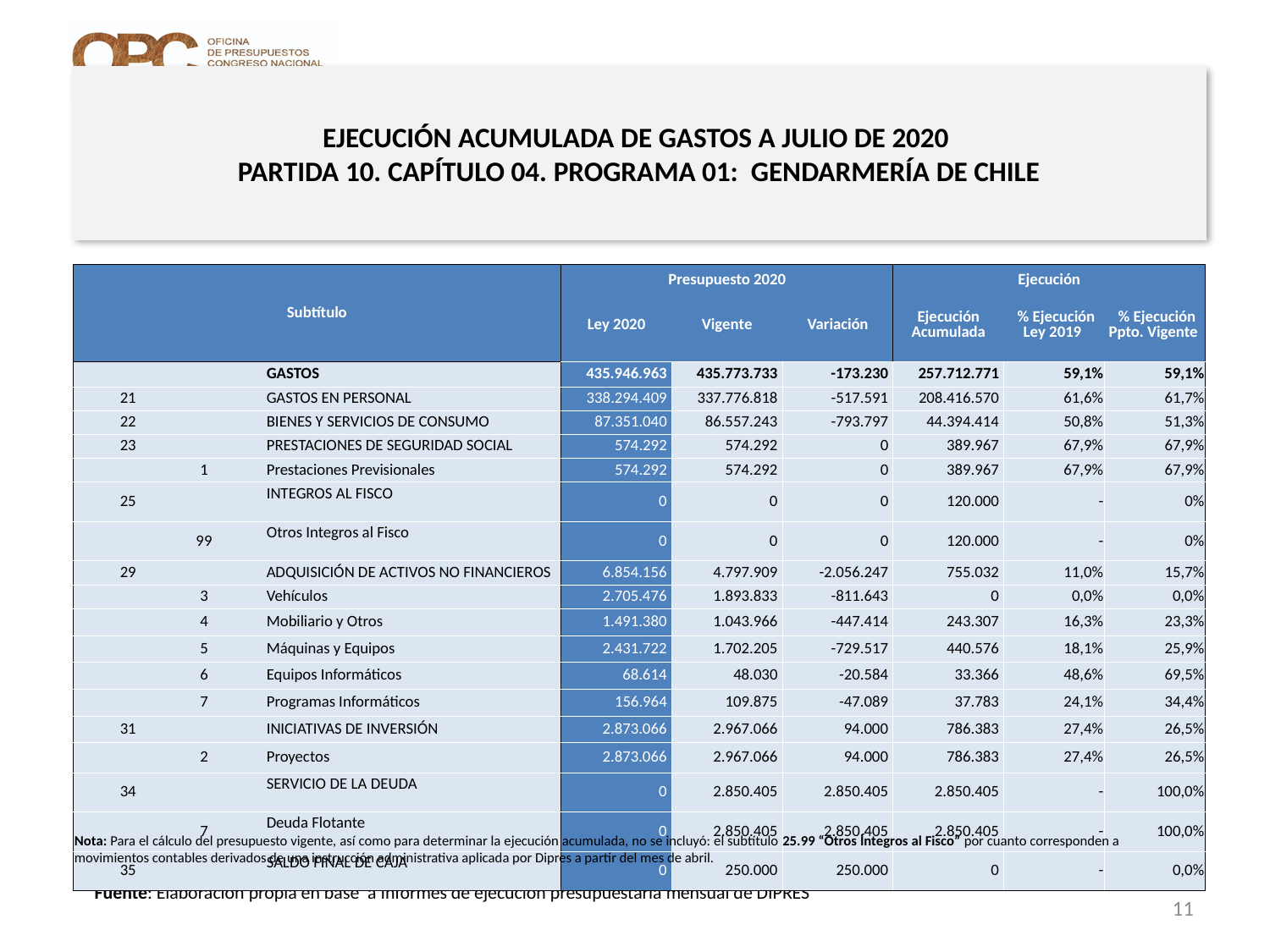

# EJECUCIÓN ACUMULADA DE GASTOS A JULIO DE 2020 PARTIDA 10. CAPÍTULO 04. PROGRAMA 01:  GENDARMERÍA DE CHILE
en miles de pesos de 2020
| Subtítulo |  |  |  | Presupuesto 2020 |  |  | Ejecución |  |  |
| --- | --- | --- | --- | --- | --- | --- | --- | --- | --- |
|  |  |  |  | Ley 2020 | Vigente | Variación | Ejecución Acumulada | % Ejecución Ley 2019 | % Ejecución Ppto. Vigente |
|  |  |  | GASTOS | 435.946.963 | 435.773.733 | -173.230 | 257.712.771 | 59,1% | 59,1% |
| 21 |  |  | GASTOS EN PERSONAL | 338.294.409 | 337.776.818 | -517.591 | 208.416.570 | 61,6% | 61,7% |
| 22 |  |  | BIENES Y SERVICIOS DE CONSUMO | 87.351.040 | 86.557.243 | -793.797 | 44.394.414 | 50,8% | 51,3% |
| 23 |  |  | PRESTACIONES DE SEGURIDAD SOCIAL | 574.292 | 574.292 | 0 | 389.967 | 67,9% | 67,9% |
|  | 1 |  | Prestaciones Previsionales | 574.292 | 574.292 | 0 | 389.967 | 67,9% | 67,9% |
| 25 |  |  | INTEGROS AL FISCO | 0 | 0 | 0 | 120.000 | - | 0% |
|  | 99 |  | Otros Integros al Fisco | 0 | 0 | 0 | 120.000 | - | 0% |
| 29 |  |  | ADQUISICIÓN DE ACTIVOS NO FINANCIEROS | 6.854.156 | 4.797.909 | -2.056.247 | 755.032 | 11,0% | 15,7% |
|  | 3 |  | Vehículos | 2.705.476 | 1.893.833 | -811.643 | 0 | 0,0% | 0,0% |
|  | 4 |  | Mobiliario y Otros | 1.491.380 | 1.043.966 | -447.414 | 243.307 | 16,3% | 23,3% |
|  | 5 |  | Máquinas y Equipos | 2.431.722 | 1.702.205 | -729.517 | 440.576 | 18,1% | 25,9% |
|  | 6 |  | Equipos Informáticos | 68.614 | 48.030 | -20.584 | 33.366 | 48,6% | 69,5% |
|  | 7 |  | Programas Informáticos | 156.964 | 109.875 | -47.089 | 37.783 | 24,1% | 34,4% |
| 31 |  |  | INICIATIVAS DE INVERSIÓN | 2.873.066 | 2.967.066 | 94.000 | 786.383 | 27,4% | 26,5% |
|  | 2 |  | Proyectos | 2.873.066 | 2.967.066 | 94.000 | 786.383 | 27,4% | 26,5% |
| 34 |  |  | SERVICIO DE LA DEUDA | 0 | 2.850.405 | 2.850.405 | 2.850.405 | - | 100,0% |
|  | 7 |  | Deuda Flotante | 0 | 2.850.405 | 2.850.405 | 2.850.405 | - | 100,0% |
| 35 |  |  | SALDO FINAL DE CAJA | 0 | 250.000 | 250.000 | 0 | - | 0,0% |
Nota: Para el cálculo del presupuesto vigente, así como para determinar la ejecución acumulada, no se incluyó: el subtítulo 25.99 “Otros Íntegros al Fisco” por cuanto corresponden a movimientos contables derivados de una instrucción administrativa aplicada por Dipres a partir del mes de abril.
Fuente: Elaboración propia en base  a Informes de ejecución presupuestaria mensual de DIPRES
11